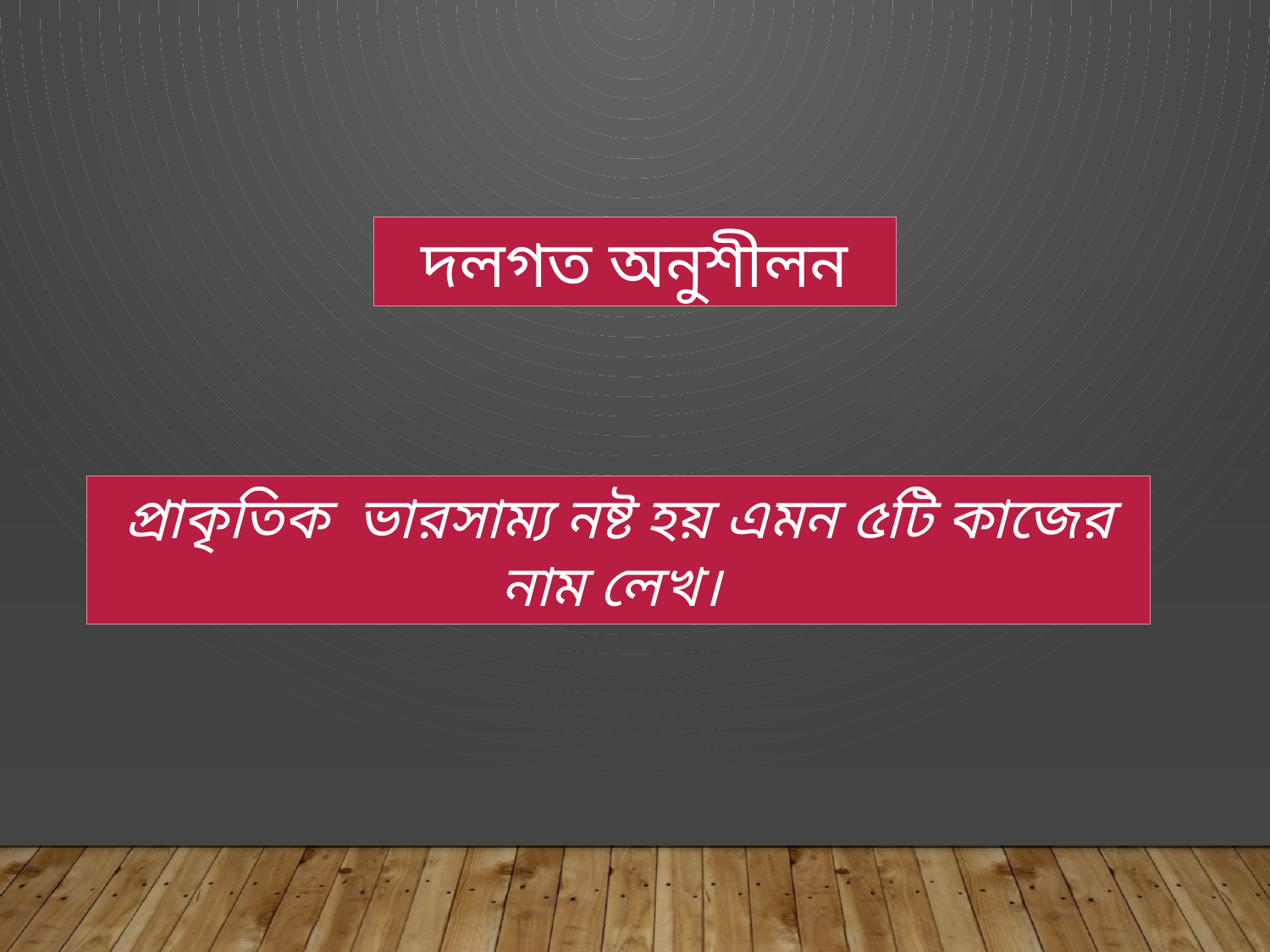

দলগত অনুশীলন
প্রাকৃতিক  ভারসাম্য নষ্ট হয় এমন ৫টি কাজের নাম লেখ।